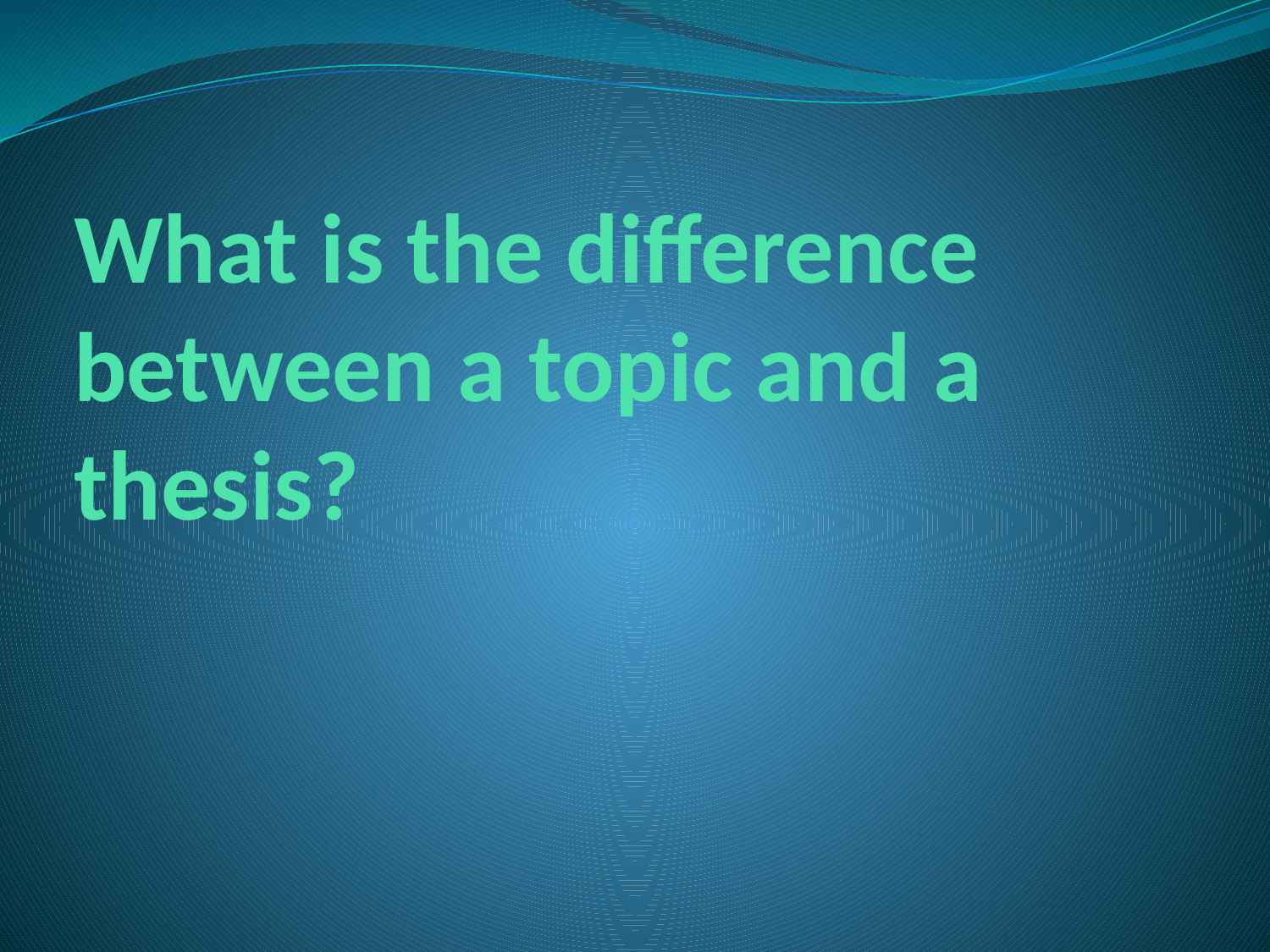

# What is the difference between a topic and a thesis?